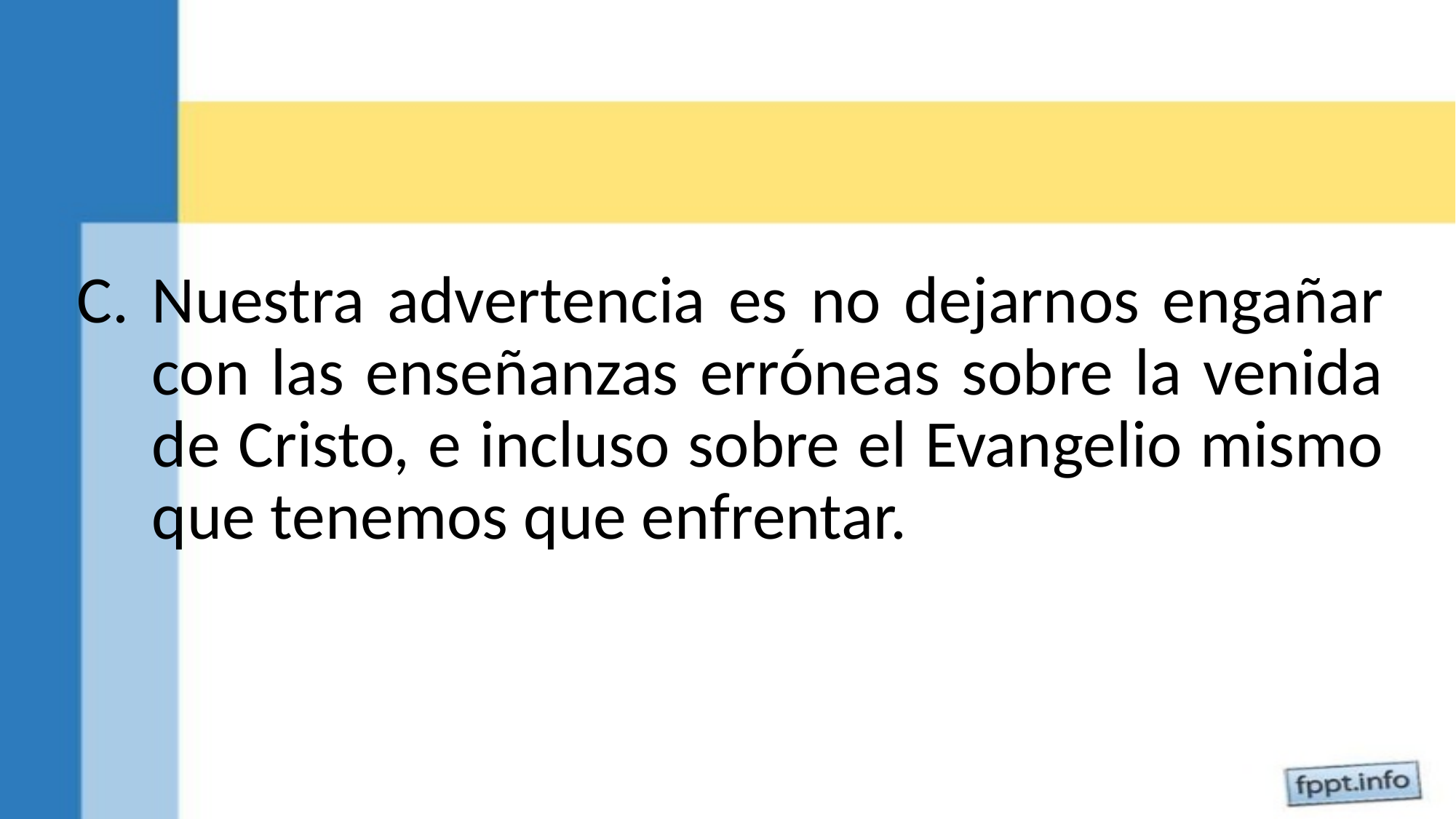

Nuestra advertencia es no dejarnos engañar con las enseñanzas erróneas sobre la venida de Cristo, e incluso sobre el Evangelio mismo que tenemos que enfrentar.